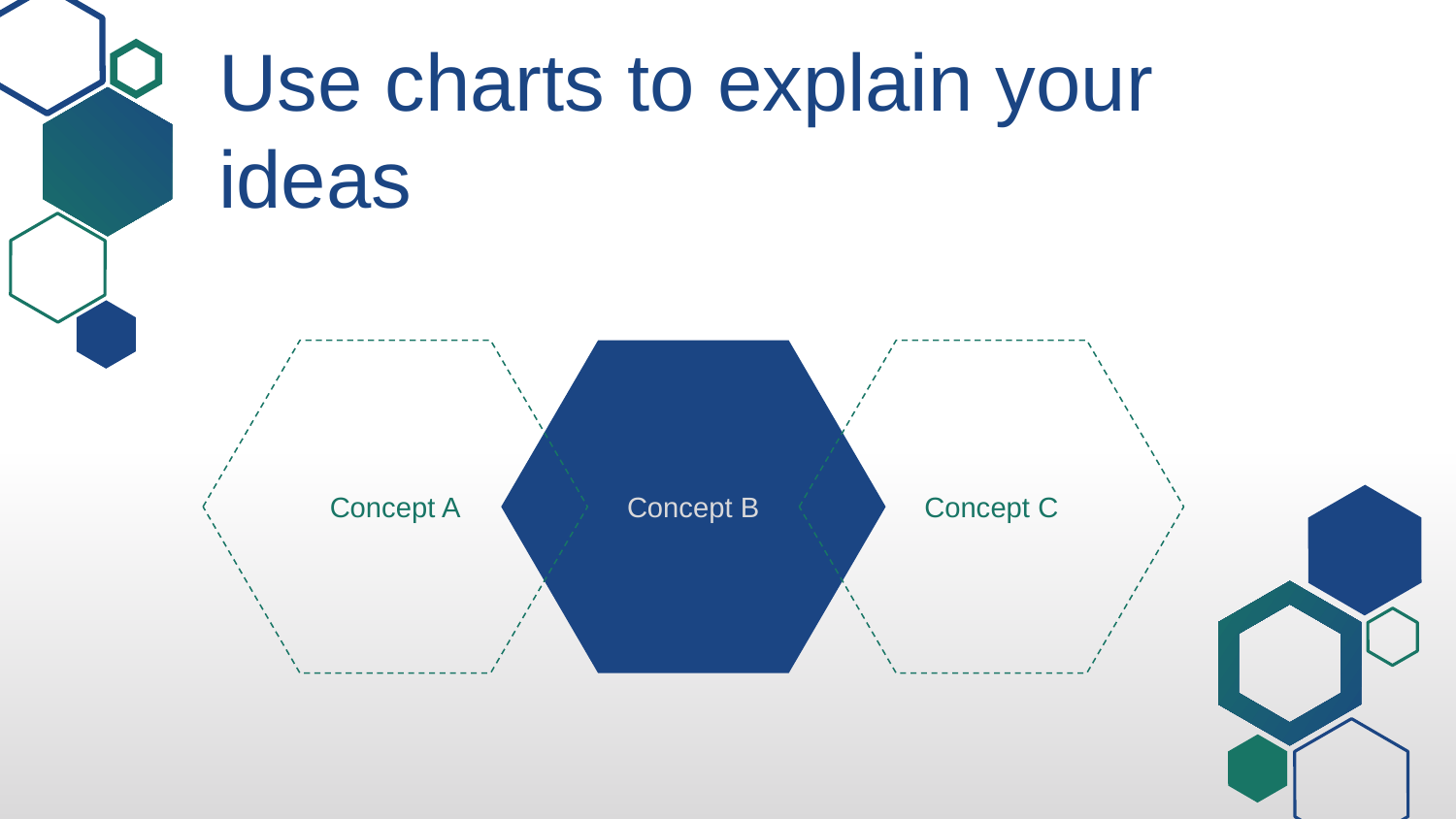

# Use charts to explain your ideas
Concept A
Concept B
Concept C